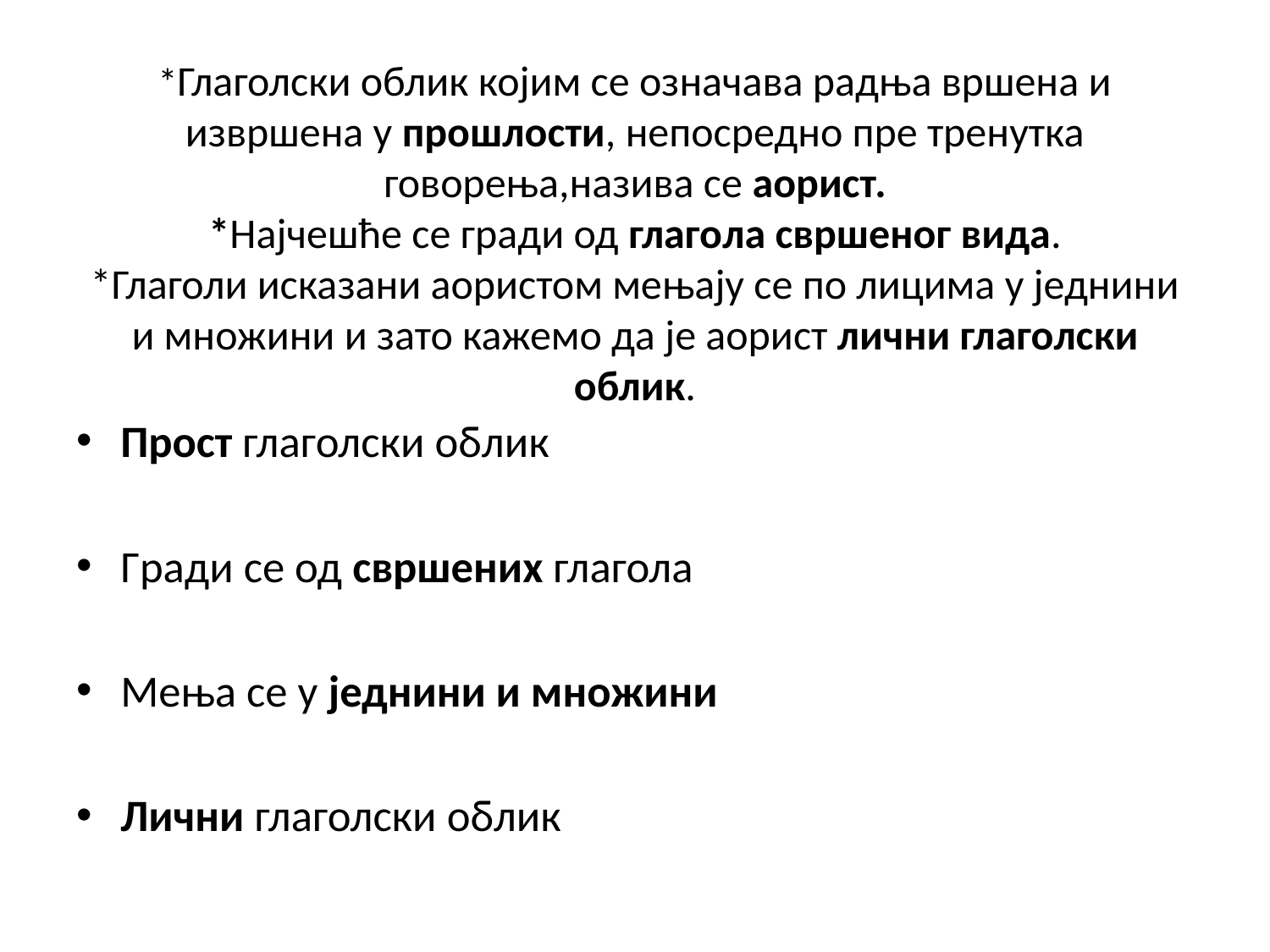

# *Глаголски облик којим се означава радња вршена и извршена у прошлости, непосредно пре тренутка говорења,назива се аорист. *Најчешће сe гради од глагола свршеног вида. *Глаголи исказани аористом мењају се по лицима у једнини и множини и зато кажемо да је аорист лични глаголски облик.
Прост глаголски облик

Гради се од свршених глагола

Мења се у једнини и множини

Лични глаголски облик